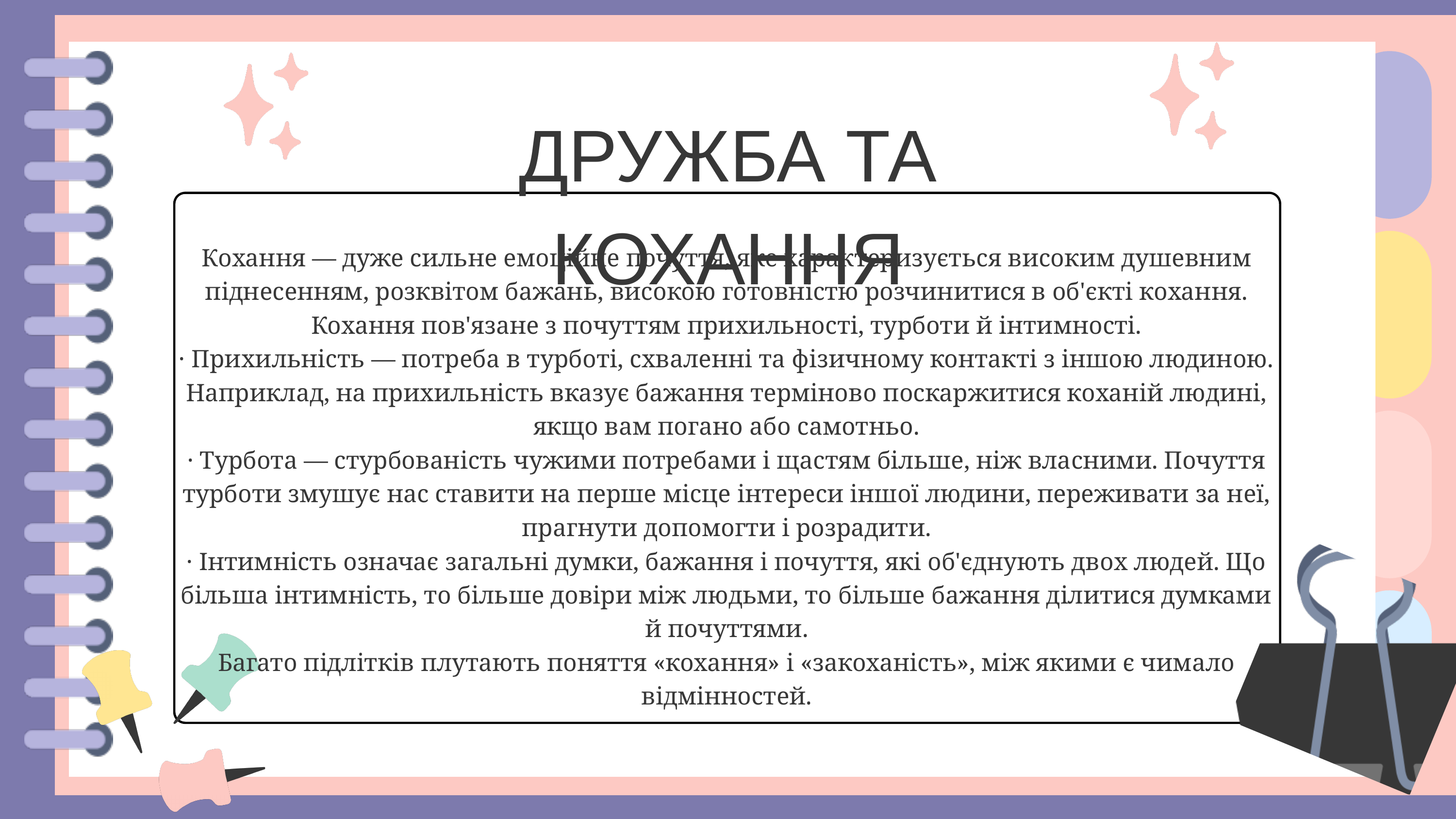

ДРУЖБА ТА КОХАННЯ

Кохання — дуже сильне емоційне почуття, яке характеризується високим душевним піднесенням, розквітом бажань, високою готовністю розчинитися в об'єкті кохання.
Кохання пов'язане з почуттям прихильності, турботи й інтимності.
· Прихильність — потреба в турботі, схваленні та фізичному контакті з іншою людиною. Наприклад, на прихильність вказує бажання терміново поскаржитися коханій людині, якщо вам погано або самотньо.
· Турбота — стурбованість чужими потребами і щастям більше, ніж власними. Почуття турботи змушує нас ставити на перше місце інтереси іншої людини, переживати за неї, прагнути допомогти і розрадити.
· Інтимність означає загальні думки, бажання і почуття, які об'єднують двох людей. Що більша інтимність, то більше довіри між людьми, то більше бажання ділитися думками й почуттями.
Багато підлітків плутають поняття «кохання» і «закоханість», між якими є чимало відмінностей.